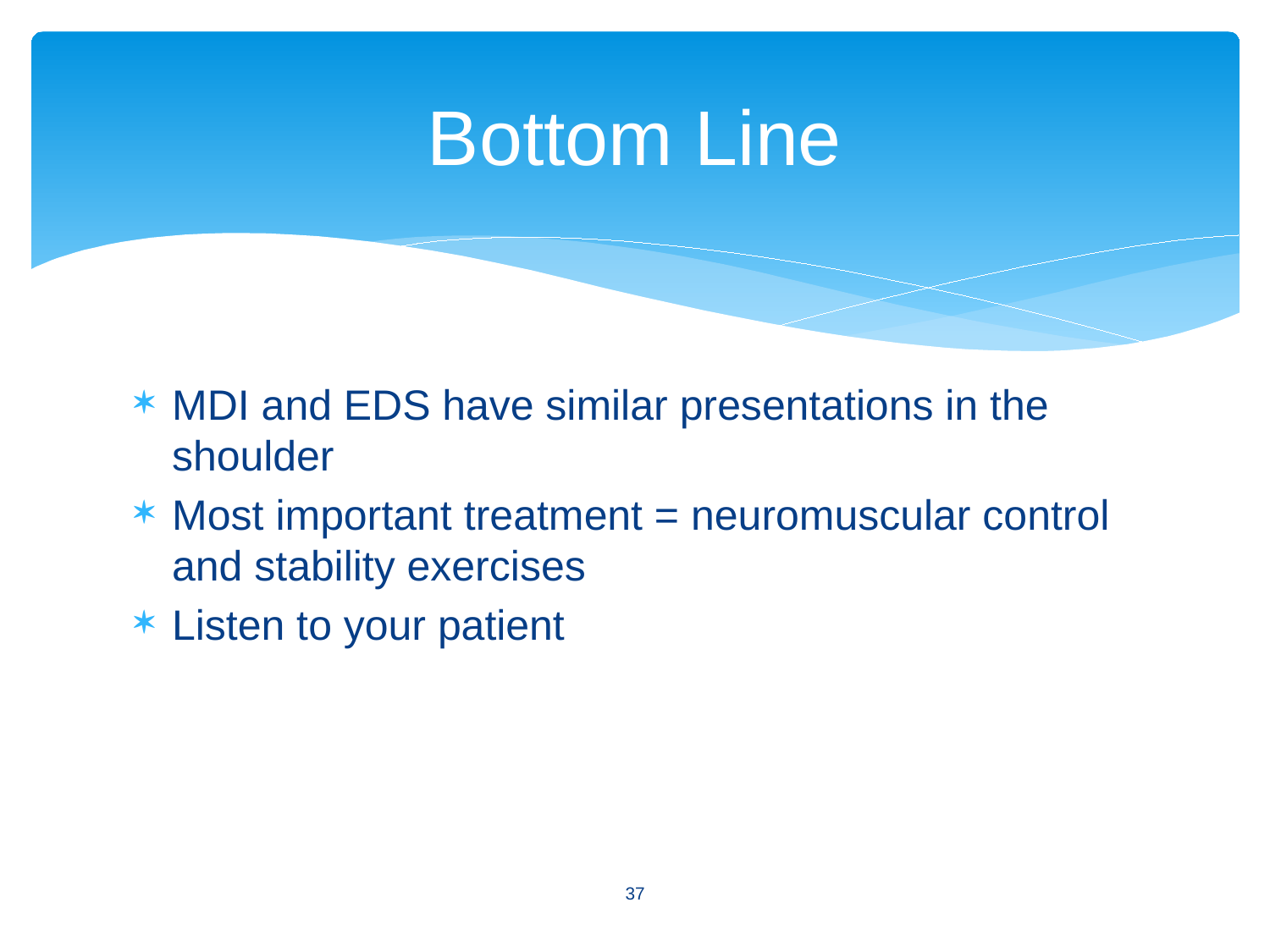

# Bottom Line
MDI and EDS have similar presentations in the shoulder
Most important treatment = neuromuscular control and stability exercises
Listen to your patient

37